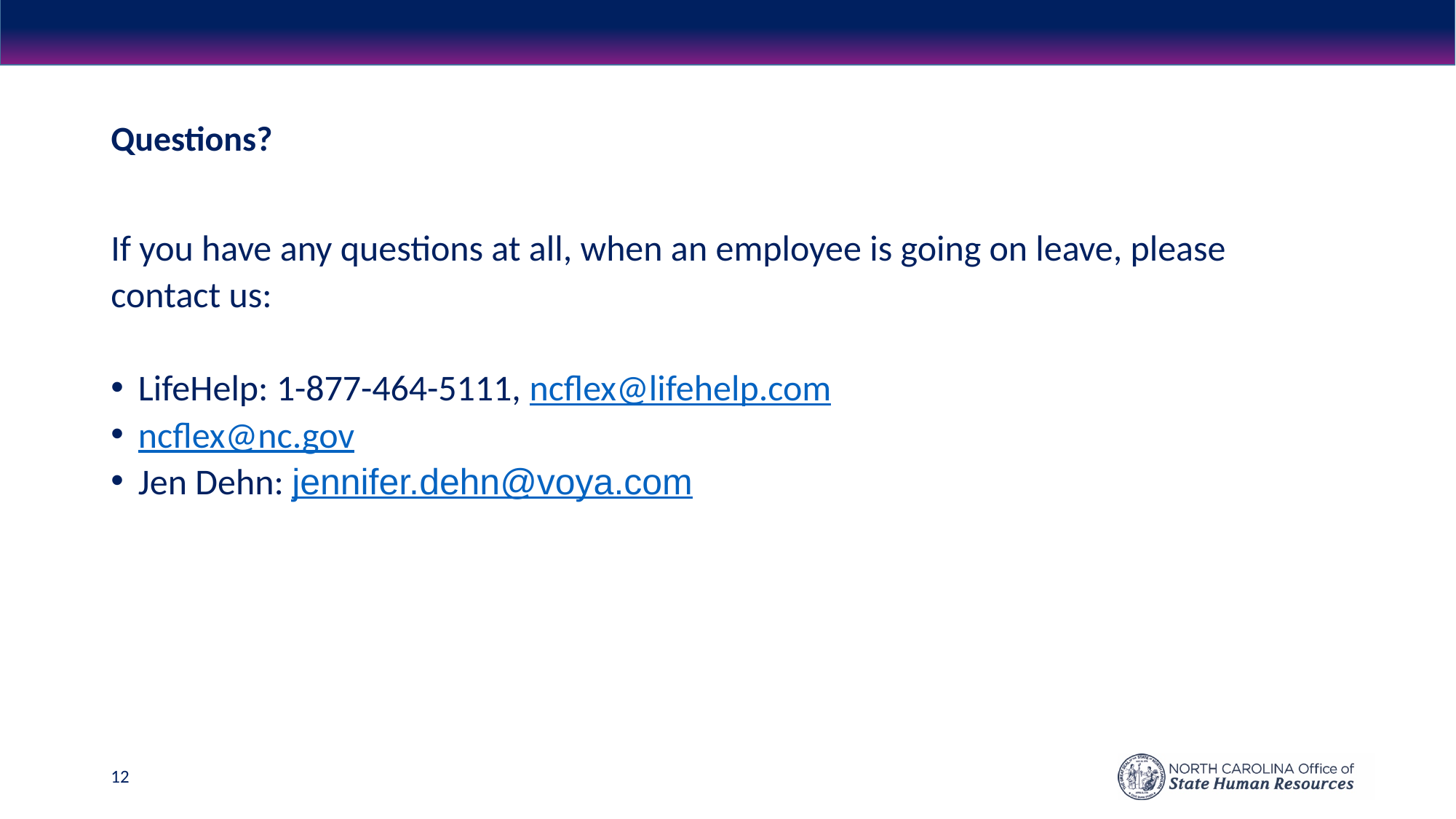

# Questions?
If you have any questions at all, when an employee is going on leave, please contact us:

LifeHelp: 1-877-464-5111, ncflex@lifehelp.com
ncflex@nc.gov
Jen Dehn: jennifer.dehn@voya.com

12